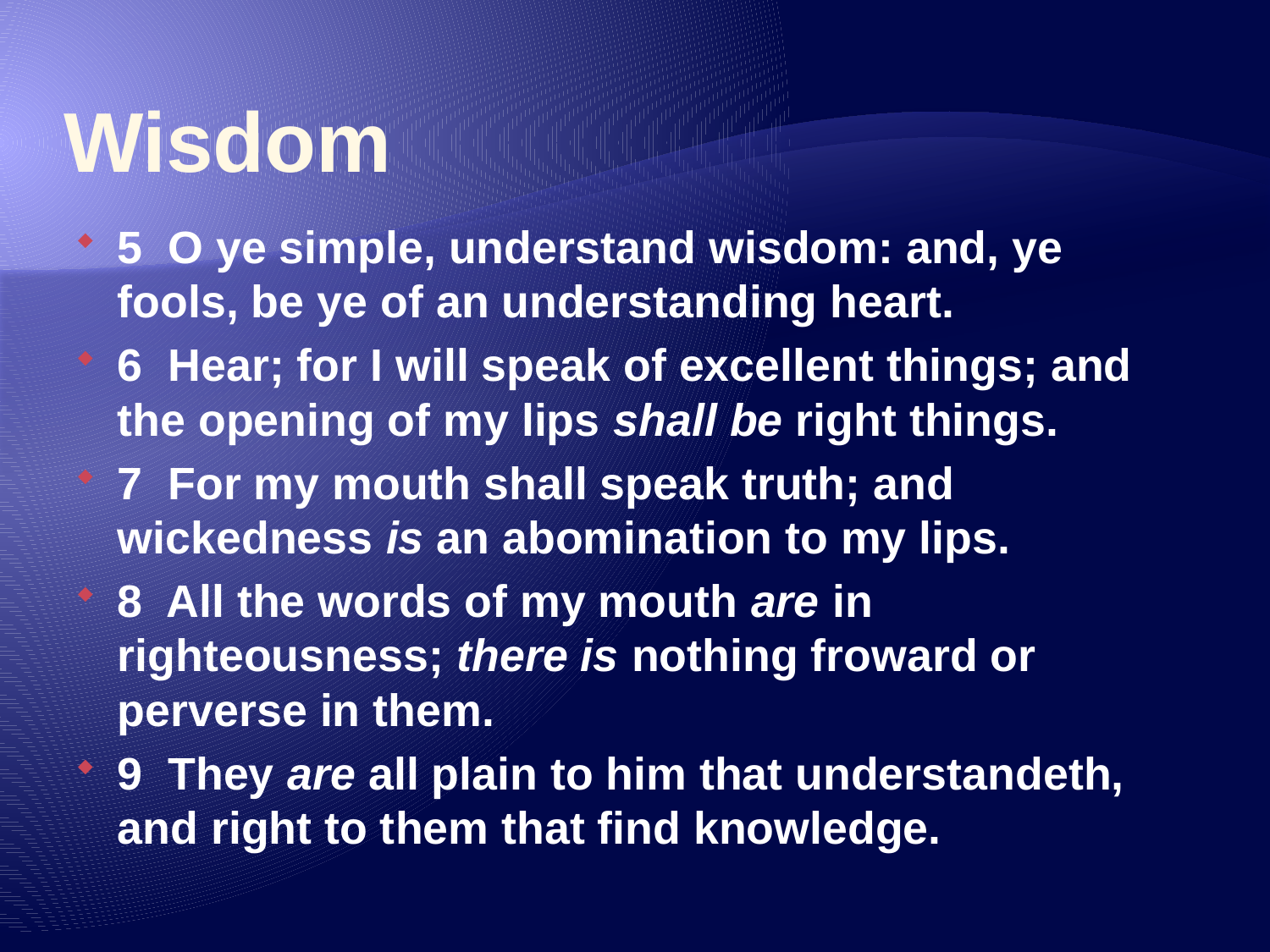

# Wisdom
5  O ye simple, understand wisdom: and, ye fools, be ye of an understanding heart.
6  Hear; for I will speak of excellent things; and the opening of my lips shall be right things.
7  For my mouth shall speak truth; and wickedness is an abomination to my lips.
8  All the words of my mouth are in righteousness; there is nothing froward or perverse in them.
9  They are all plain to him that understandeth, and right to them that find knowledge.